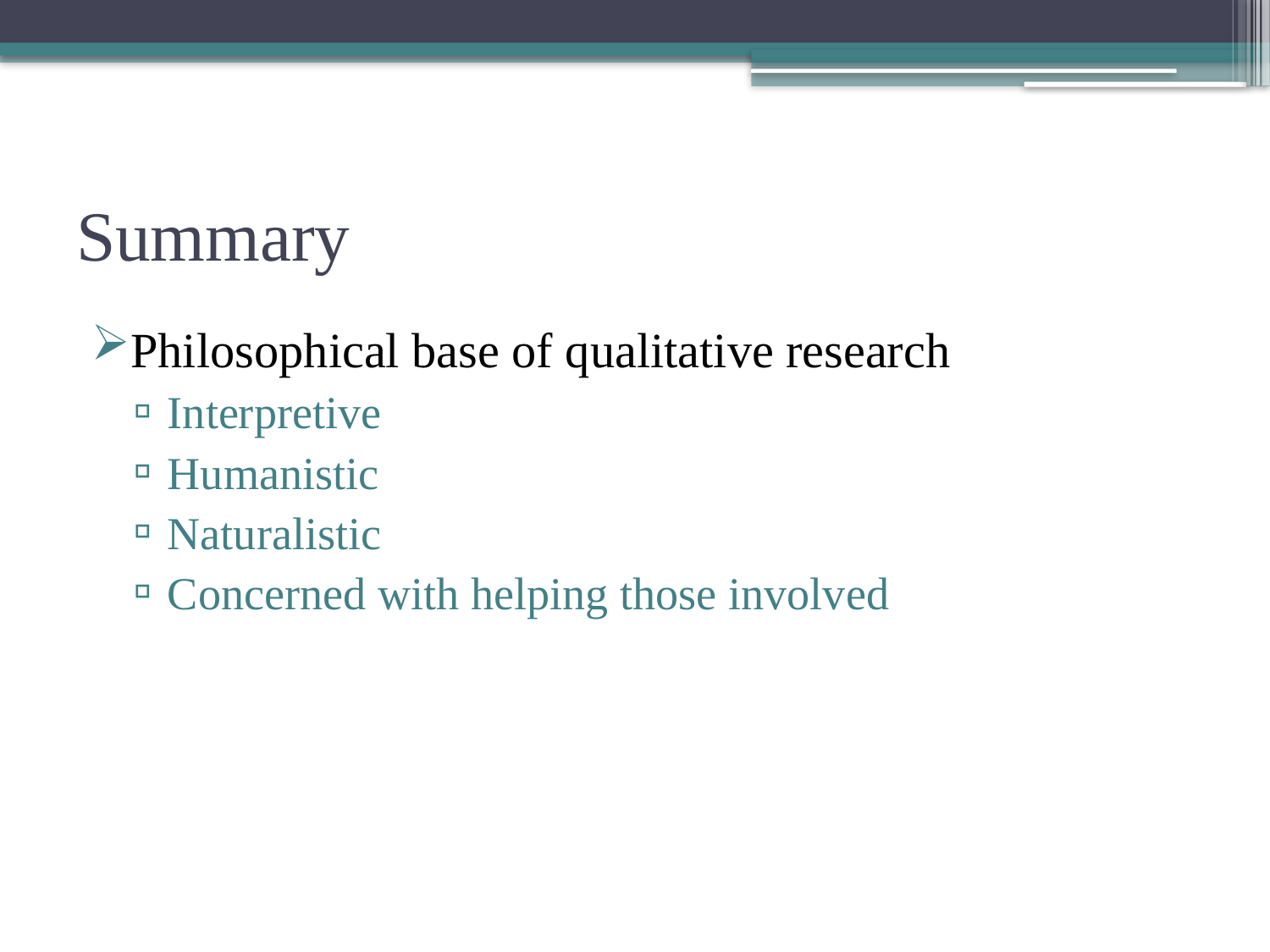

# Summary
Philosophical base of qualitative research
Interpretive
Humanistic
Naturalistic
Concerned with helping those involved